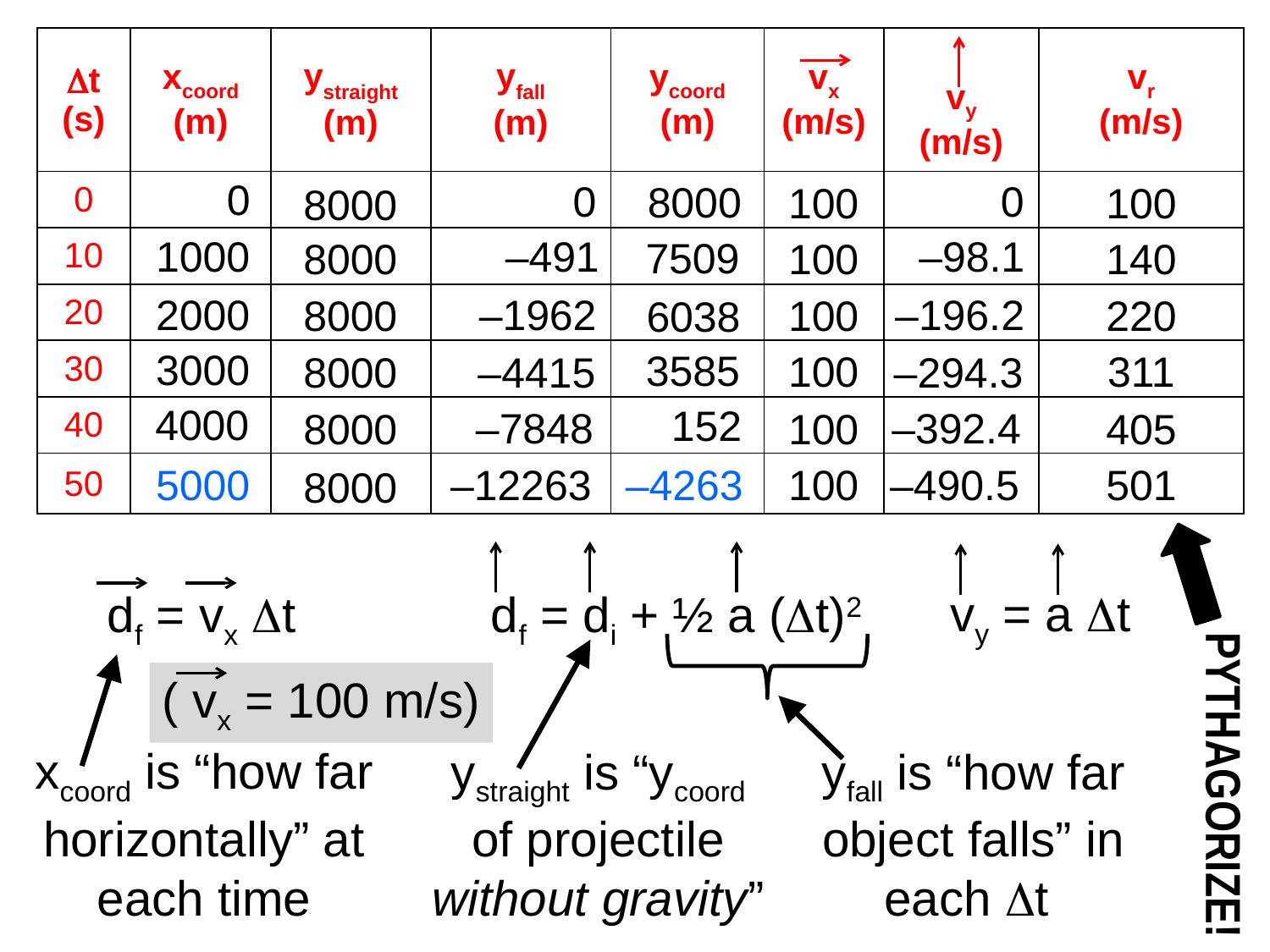

| Δt (s) | xcoord (m) | ystraight (m) | yfall (m) | ycoord (m) | vx (m/s) | vy (m/s) | vr (m/s) |
| --- | --- | --- | --- | --- | --- | --- | --- |
| 0 |  |  |  |  |  |  |  |
| 10 |  |  |  |  |  |  |  |
| 20 |  |  |  |  |  |  |  |
| 30 |  |  |  |  |  |  |  |
| 40 |  |  |  |  |  |  |  |
| 50 |  |  |  |  |  |  |  |
0
0
0
8000
100
100
8000
1000
–491
–98.1
7509
100
140
8000
2000
3000
4000
5000
–1962
–4415
–7848
–12263
–196.2
–294.3
–392.4
–490.5
100
100
100
100
220
311
405
501
8000
8000
8000
8000
6038
3585
152
–4263

PYTHAGORIZE!
df = di + ½ a (Δt)2
vy = a Δt
df = vx Δt

yfall is “how far
object falls” in
each Δt
ystraight is “ycoord
of projectile
without gravity”
xcoord is “how far
horizontally” at
each time
( vx = 100 m/s)